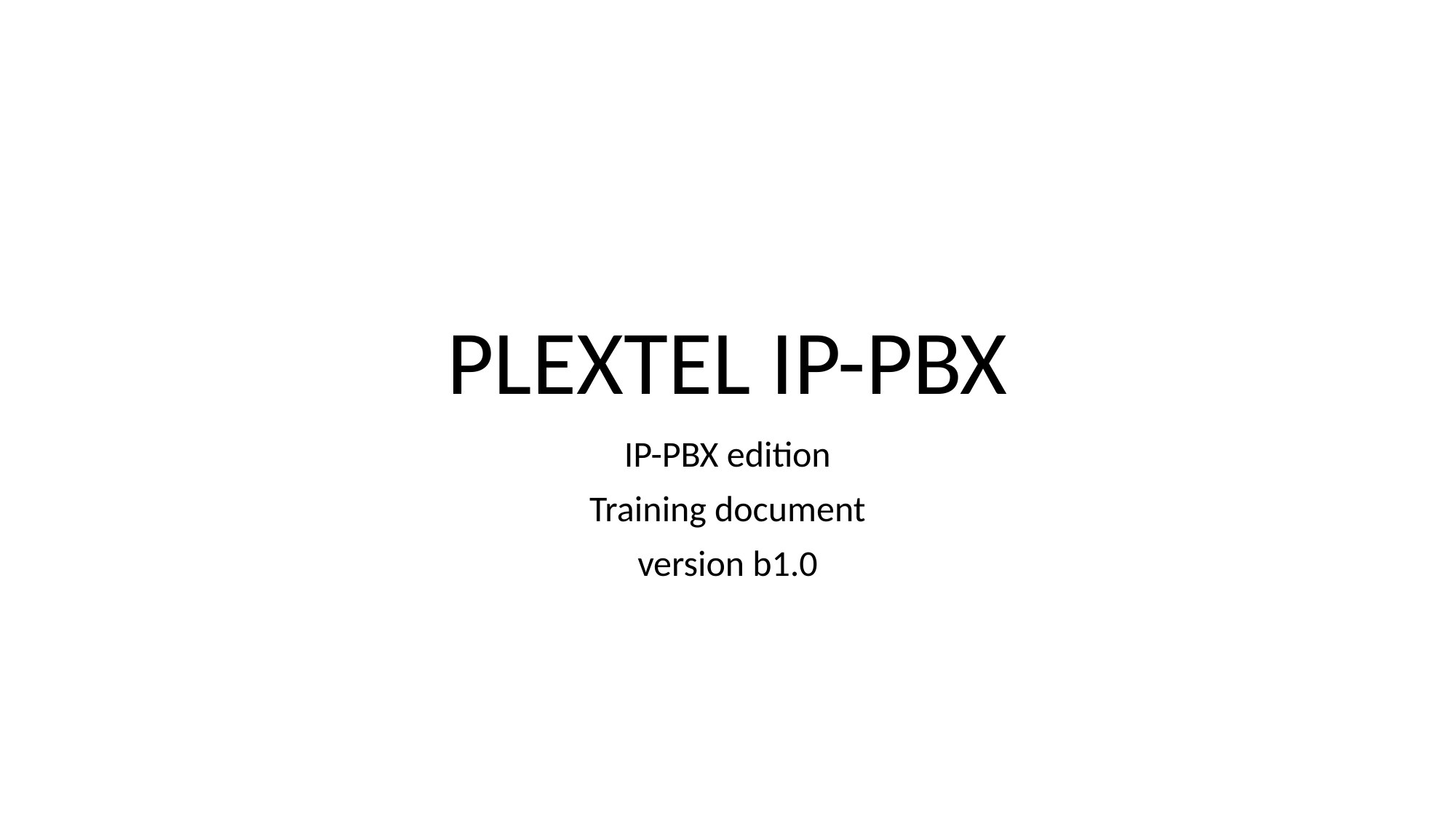

# PLEXTEL IP-PBX
IP-PBX edition
Training document
version b1.0